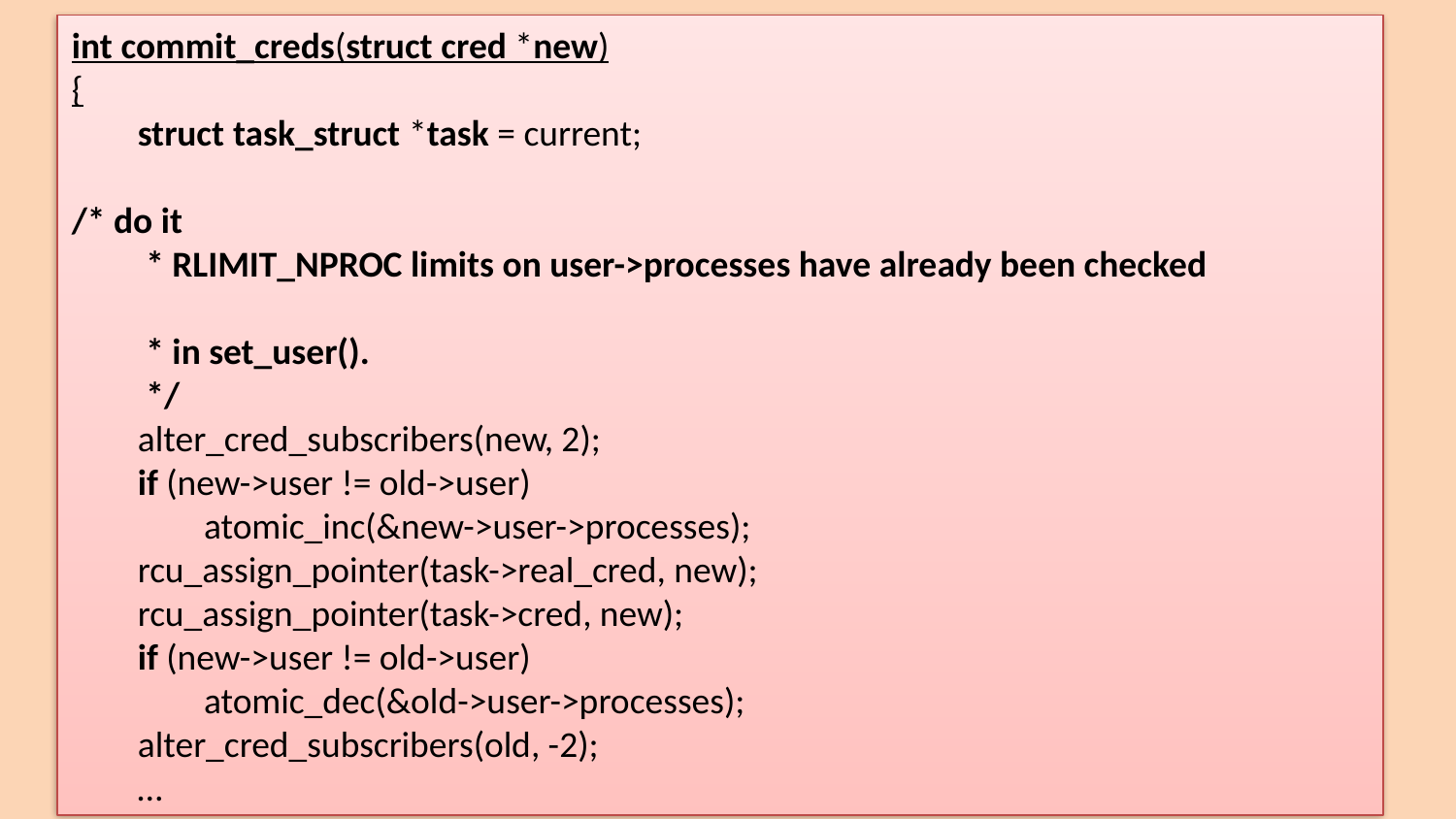

int commit_creds(struct cred *new)
{
        struct task_struct *task = current;

/* do it
         * RLIMIT_NPROC limits on user->processes have already been checked
         * in set_user().
         */
        alter_cred_subscribers(new, 2);
        if (new->user != old->user)
                atomic_inc(&new->user->processes);
        rcu_assign_pointer(task->real_cred, new);
        rcu_assign_pointer(task->cred, new);
        if (new->user != old->user)
                atomic_dec(&old->user->processes);
        alter_cred_subscribers(old, -2);
        …
65